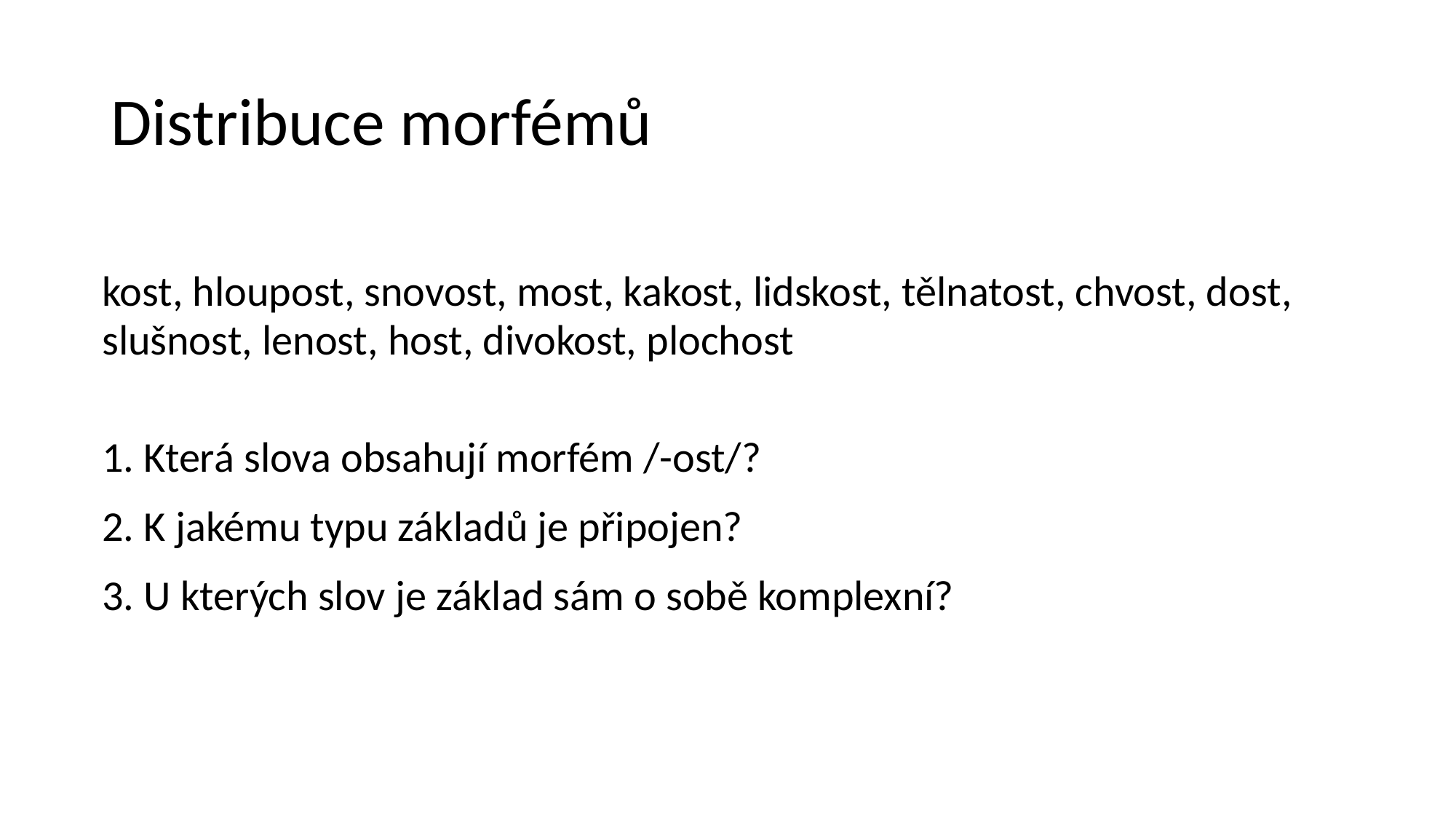

# Distribuce morfémů
|  |
| --- |
| kost, hloupost, snovost, most, kakost, lidskost, tělnatost, chvost, dost, slušnost, lenost, host, divokost, plochost |
|  |
| 1. Která slova obsahují morfém /-ost/? |
| 2. K jakému typu základů je připojen? |
| 3. U kterých slov je základ sám o sobě komplexní? |
|  |
|  |